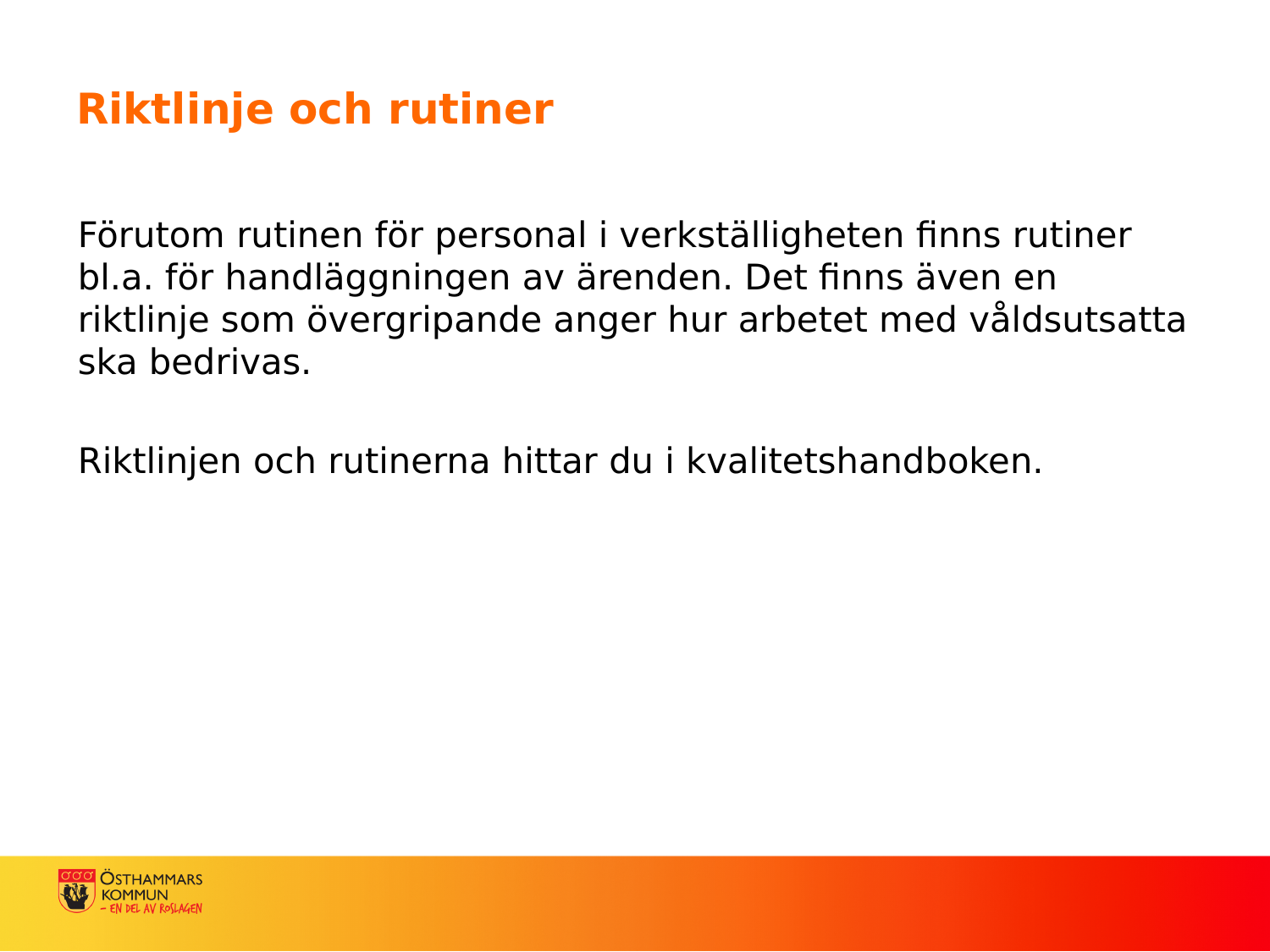

# Riktlinje och rutiner
Förutom rutinen för personal i verkställigheten finns rutiner bl.a. för handläggningen av ärenden. Det finns även en riktlinje som övergripande anger hur arbetet med våldsutsatta ska bedrivas.

Riktlinjen och rutinerna hittar du i kvalitetshandboken.